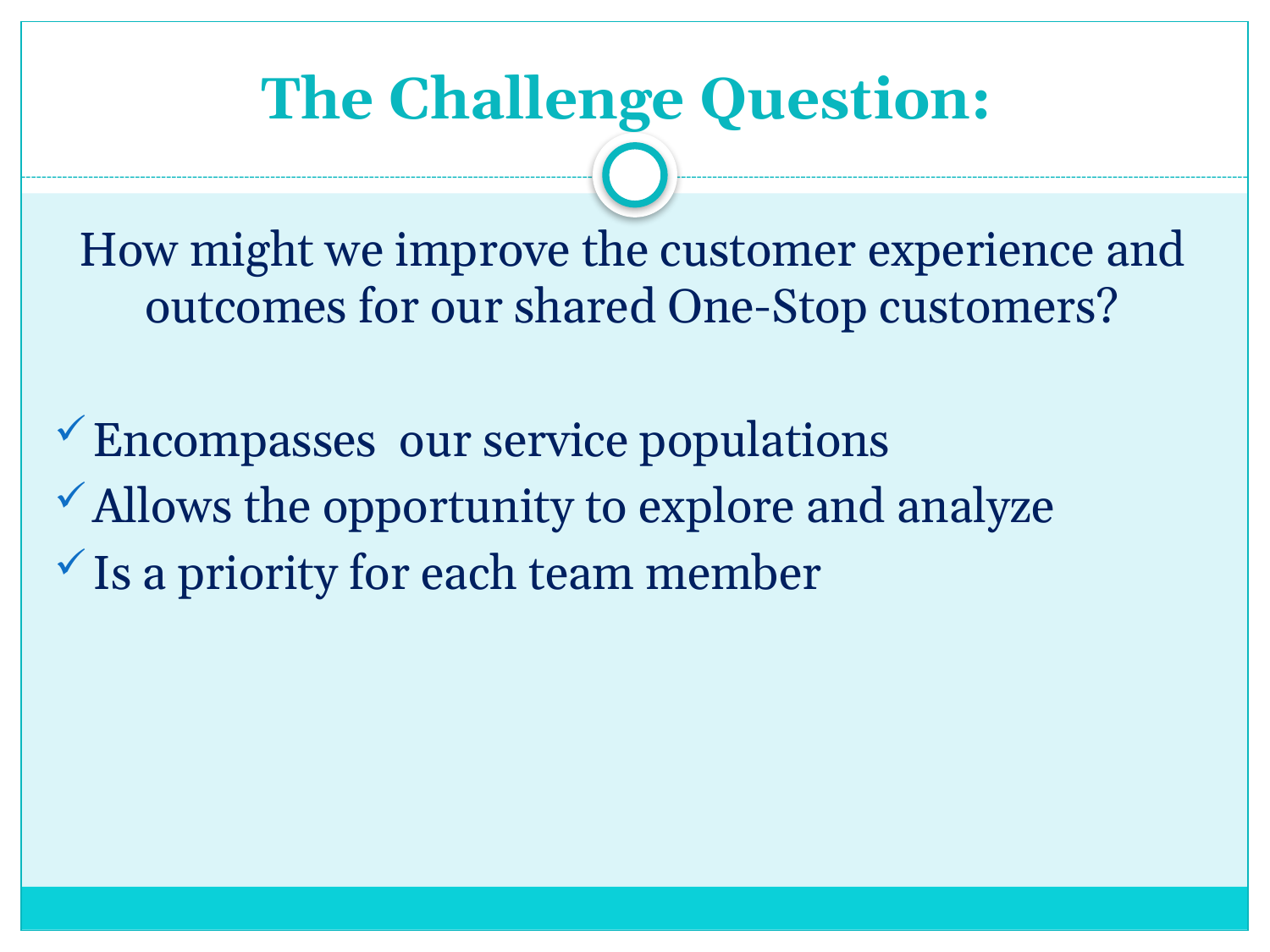

# The Challenge Question:
How might we improve the customer experience and outcomes for our shared One-Stop customers?

Encompasses  our service populations
Allows the opportunity to explore and analyze
Is a priority for each team member